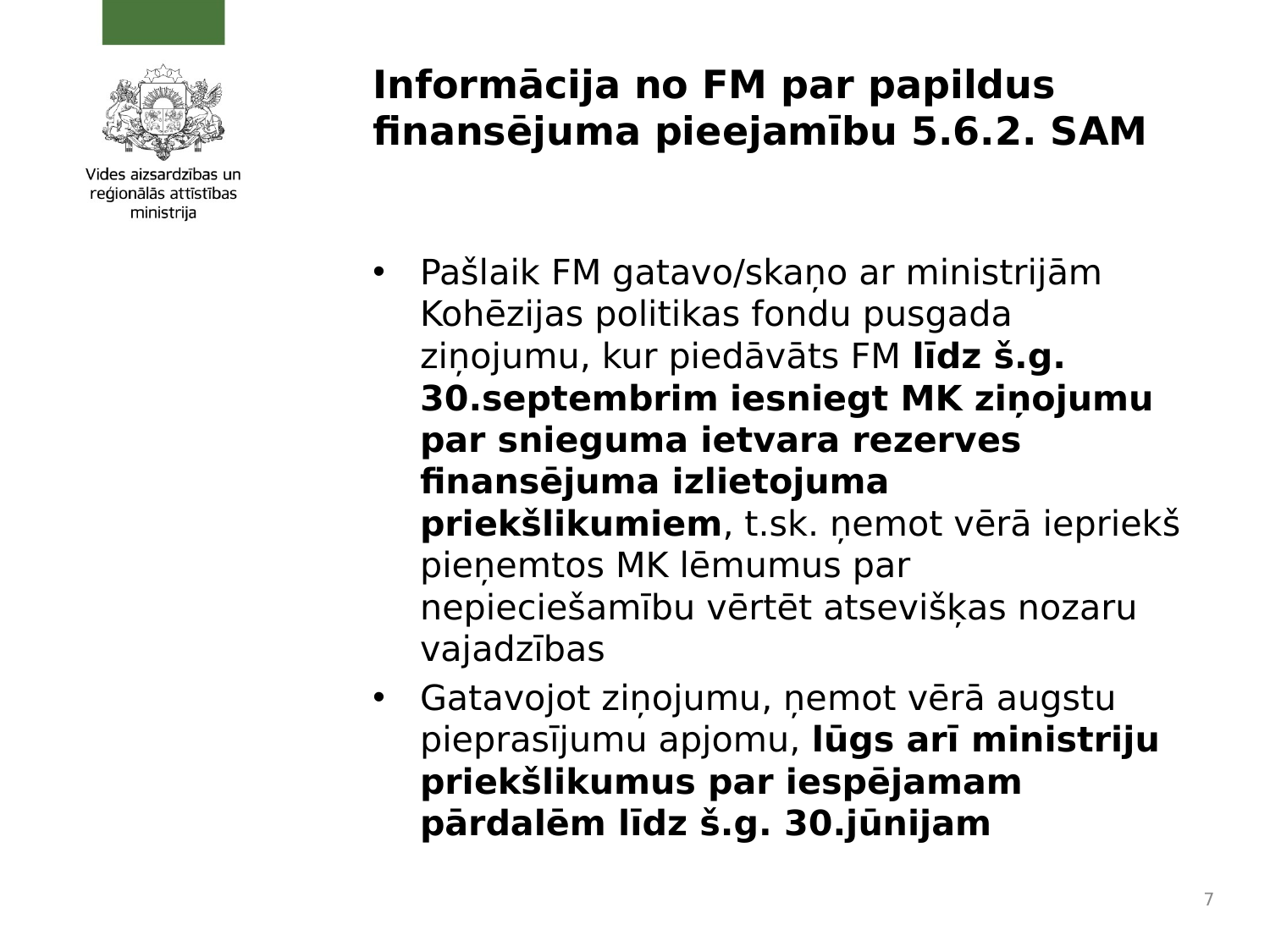

# Informācija no FM par papildus finansējuma pieejamību 5.6.2. SAM
Pašlaik FM gatavo/skaņo ar ministrijām Kohēzijas politikas fondu pusgada ziņojumu, kur piedāvāts FM līdz š.g. 30.septembrim iesniegt MK ziņojumu par snieguma ietvara rezerves finansējuma izlietojuma priekšlikumiem, t.sk. ņemot vērā iepriekš pieņemtos MK lēmumus par nepieciešamību vērtēt atsevišķas nozaru vajadzības
Gatavojot ziņojumu, ņemot vērā augstu pieprasījumu apjomu, lūgs arī ministriju priekšlikumus par iespējamam pārdalēm līdz š.g. 30.jūnijam

7